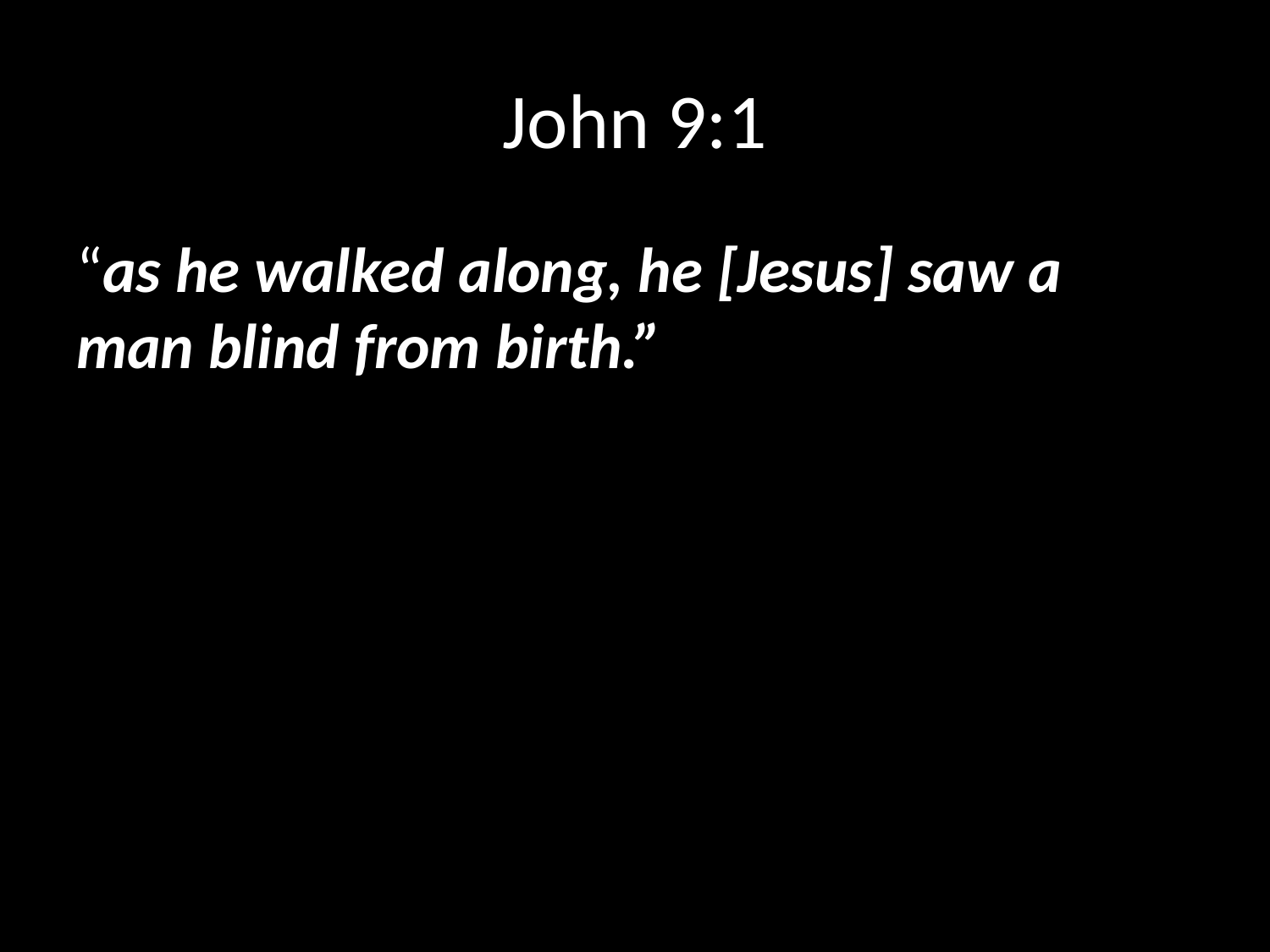

# John 9:1
“as he walked along, he [Jesus] saw a man blind from birth.”